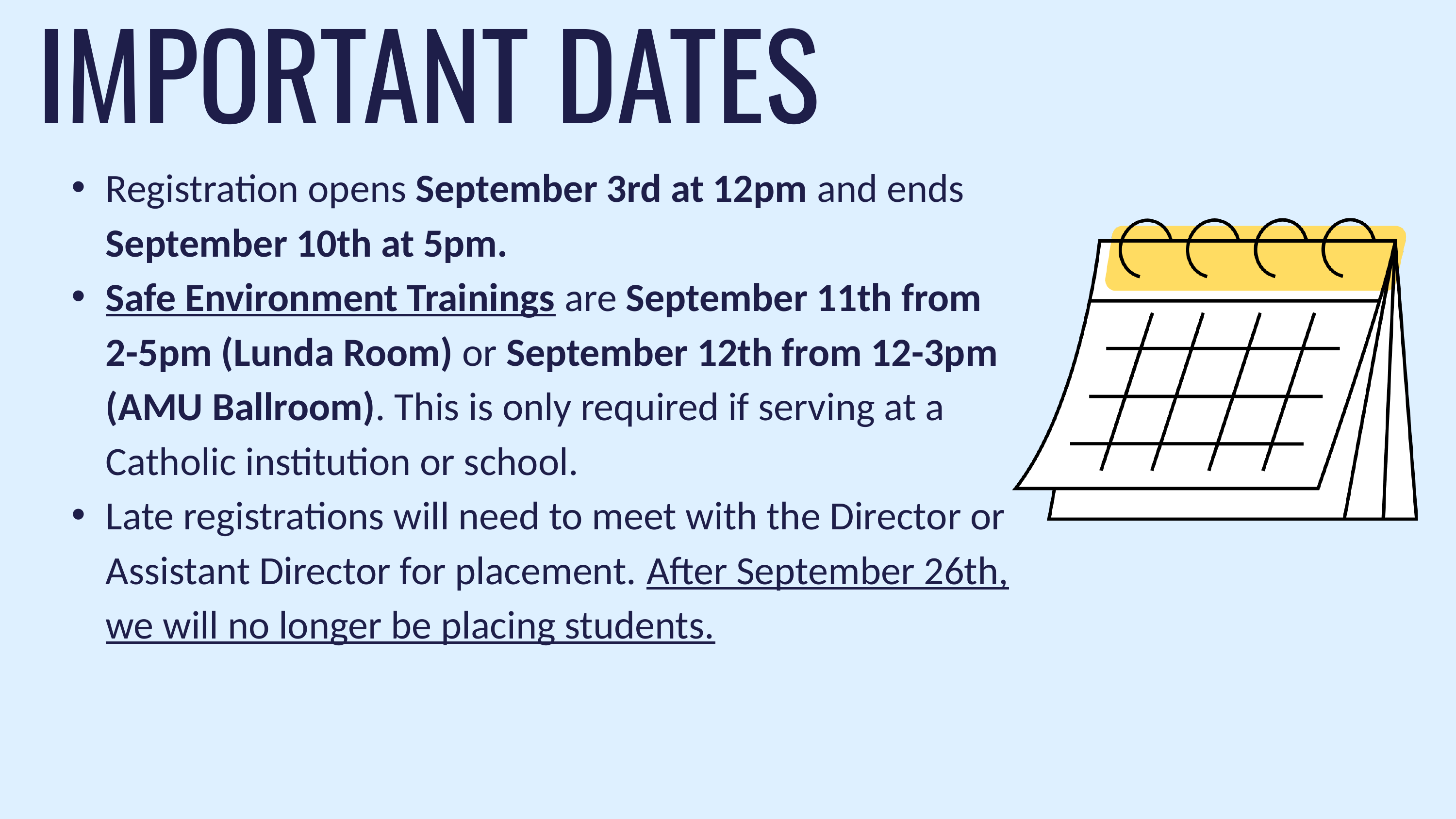

IMPORTANT DATES
Registration opens September 3rd at 12pm and ends September 10th at 5pm.
Safe Environment Trainings are September 11th from 2-5pm (Lunda Room) or September 12th from 12-3pm (AMU Ballroom). This is only required if serving at a Catholic institution or school.
Late registrations will need to meet with the Director or Assistant Director for placement. After September 26th, we will no longer be placing students.